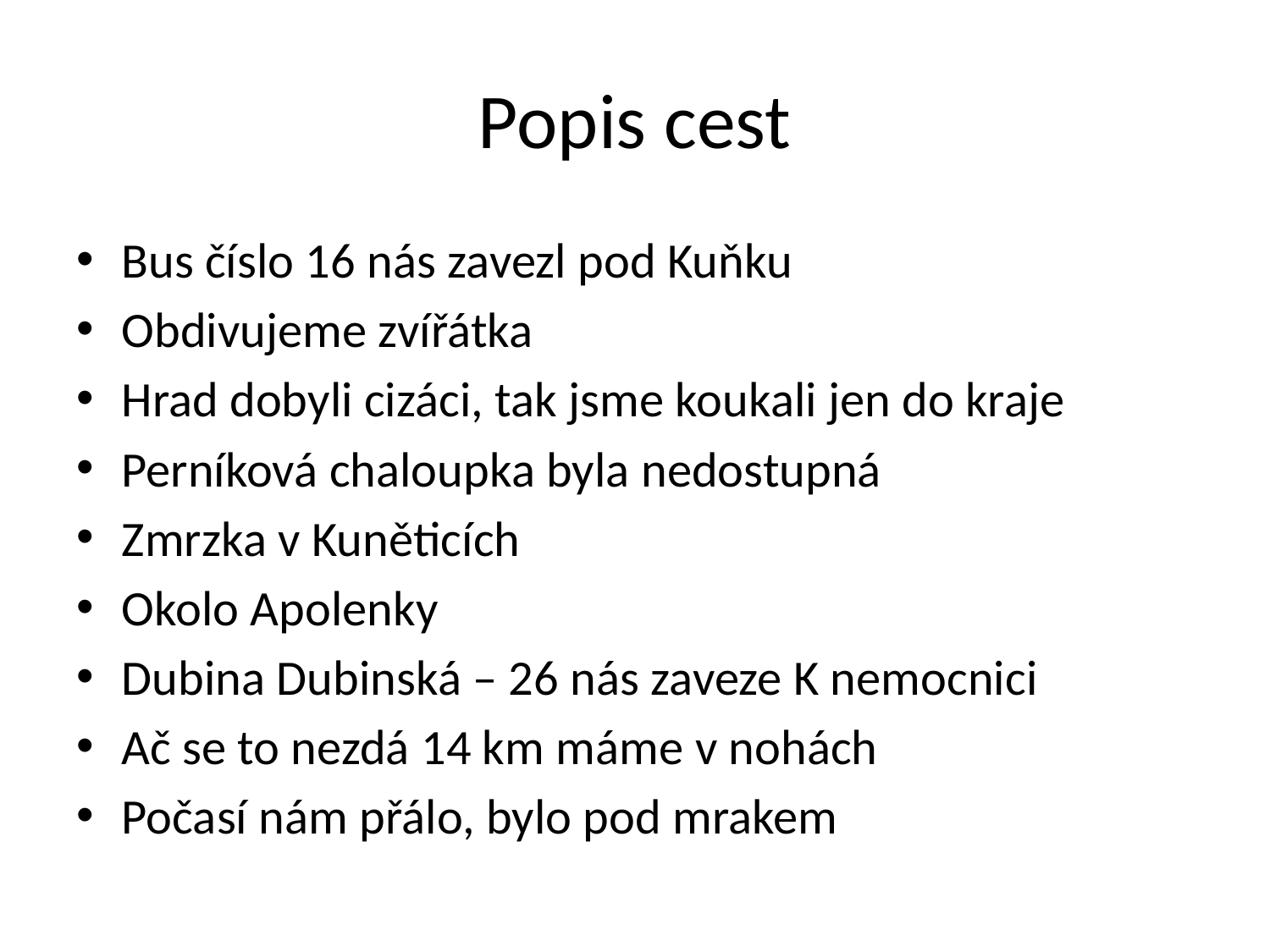

# Popis cest
Bus číslo 16 nás zavezl pod Kuňku
Obdivujeme zvířátka
Hrad dobyli cizáci, tak jsme koukali jen do kraje
Perníková chaloupka byla nedostupná
Zmrzka v Kuněticích
Okolo Apolenky
Dubina Dubinská – 26 nás zaveze K nemocnici
Ač se to nezdá 14 km máme v nohách
Počasí nám přálo, bylo pod mrakem